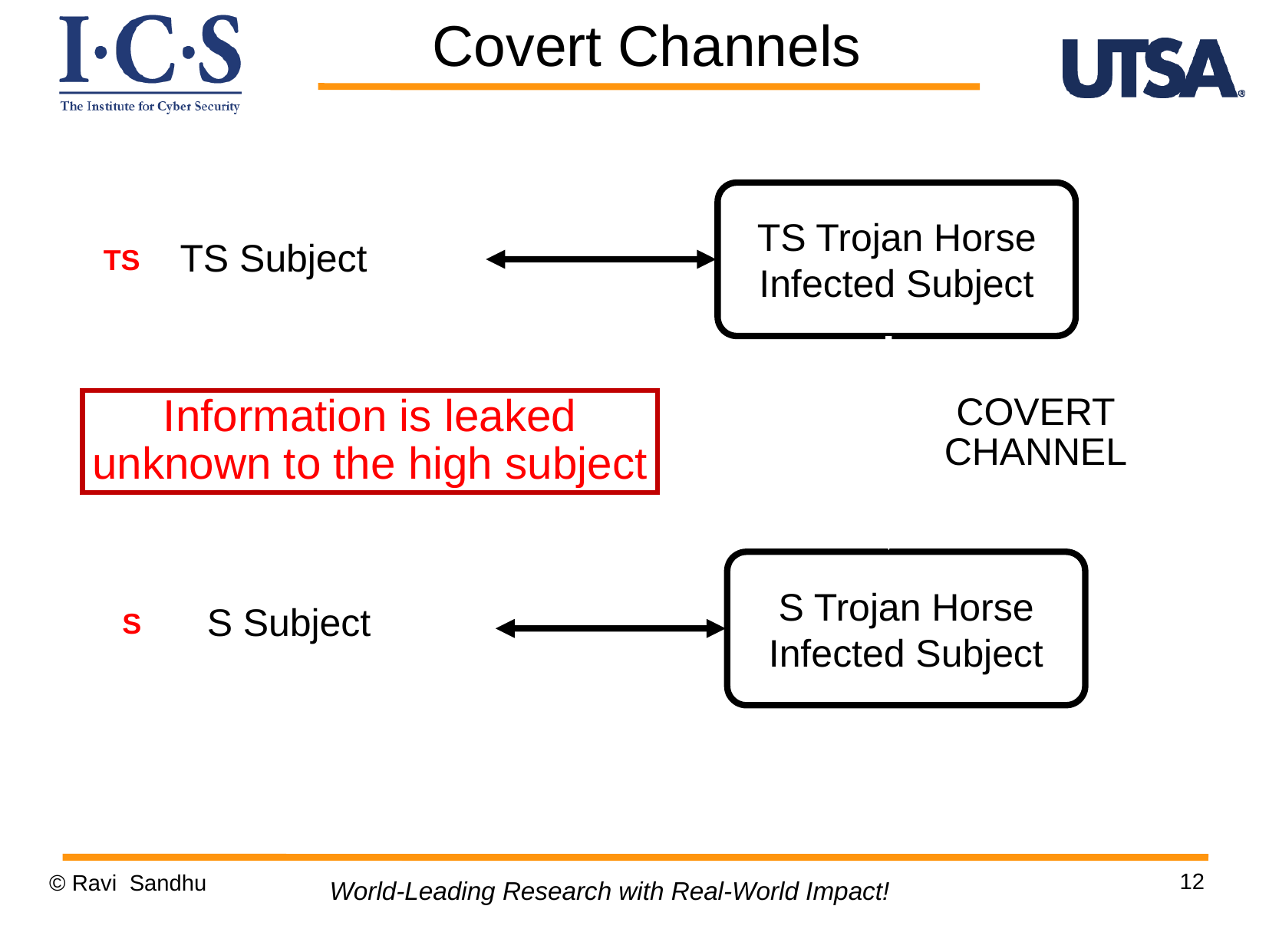

Covert Channels
TS Trojan Horse
Infected Subject
TS
TS Subject

Information is leaked unknown to the high subject
COVERT
CHANNEL
S Trojan Horse
Infected Subject
S
S Subject

12
© Ravi  Sandhu
World-Leading Research with Real-World Impact!